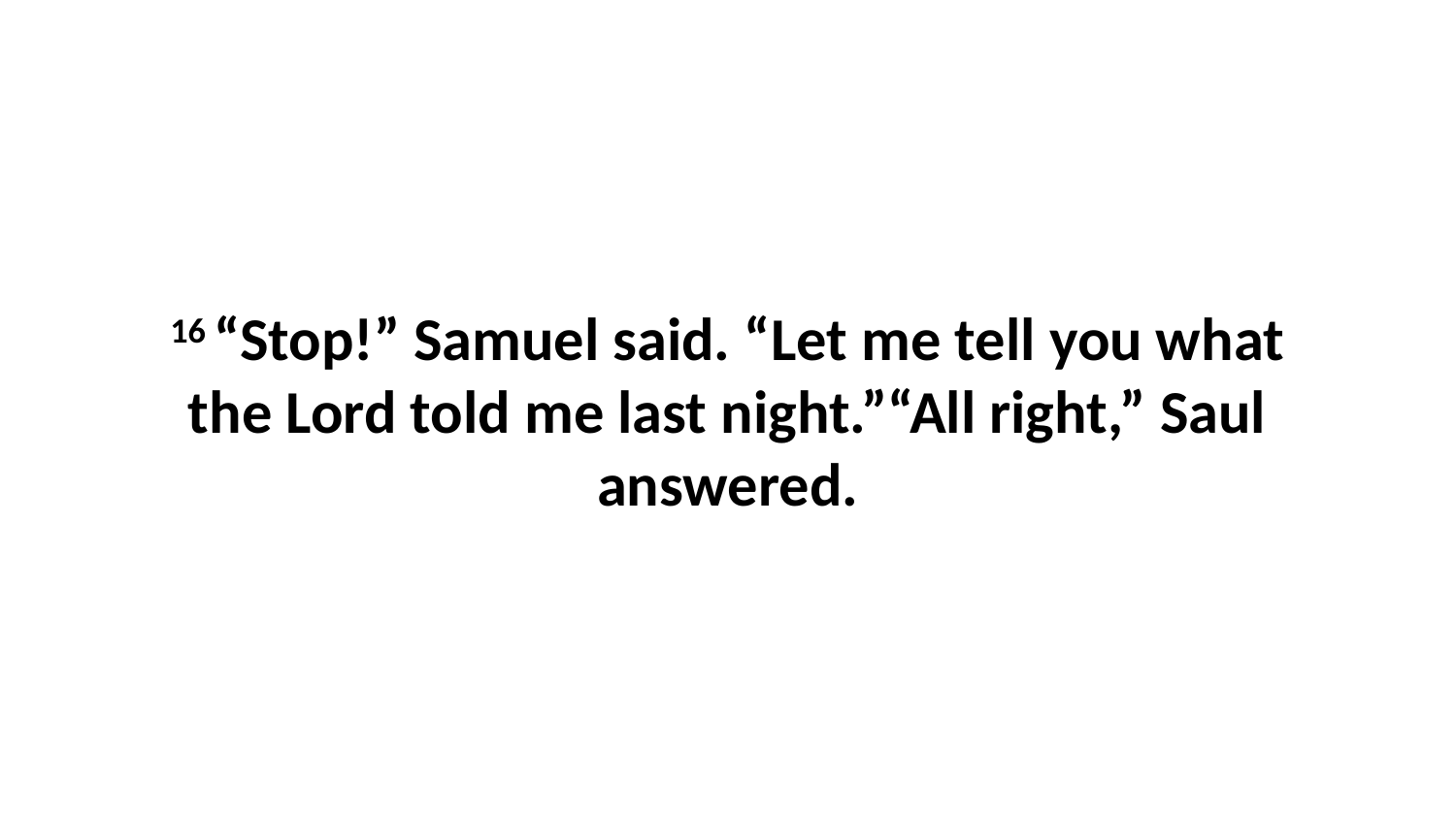

16 “Stop!” Samuel said. “Let me tell you what the Lord told me last night.”“All right,” Saul answered.